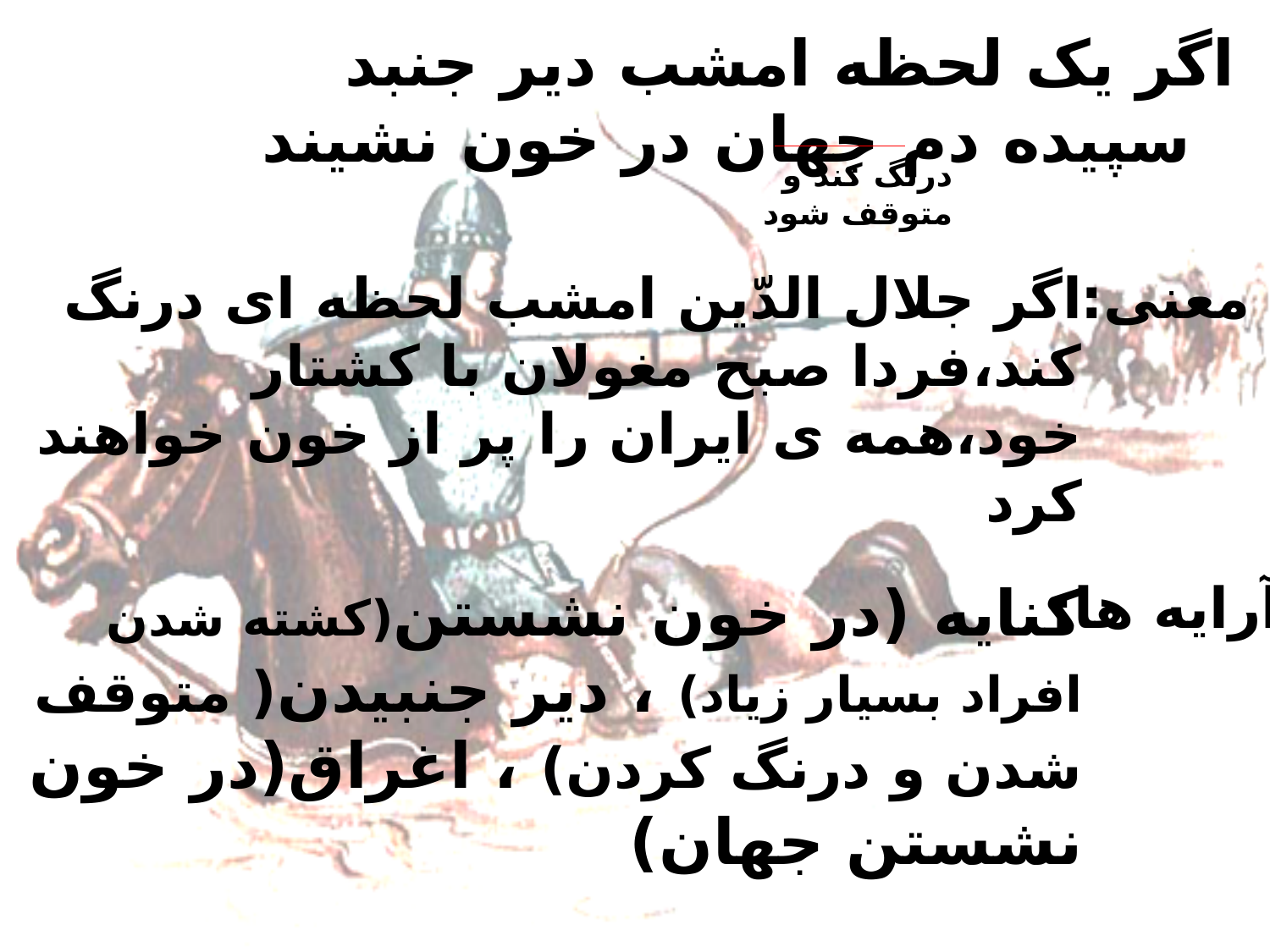

# اگر یک لحظه امشب دیر جنبد                   سپیده دم جهان در خون نشیند
درنگ کند و متوقف شود
اگر جلال الدّین امشب لحظه ای درنگ کند،فردا صبح مغولان با کشتار خود،همه ی ایران را پر از خون خواهند کرد
معنی:
کنایه (در خون نشستن(کشته شدن افراد بسیار زیاد) ، دیر جنبیدن( متوقف شدن و درنگ کردن) ، اغراق(در خون نشستن جهان)
آرایه ها: